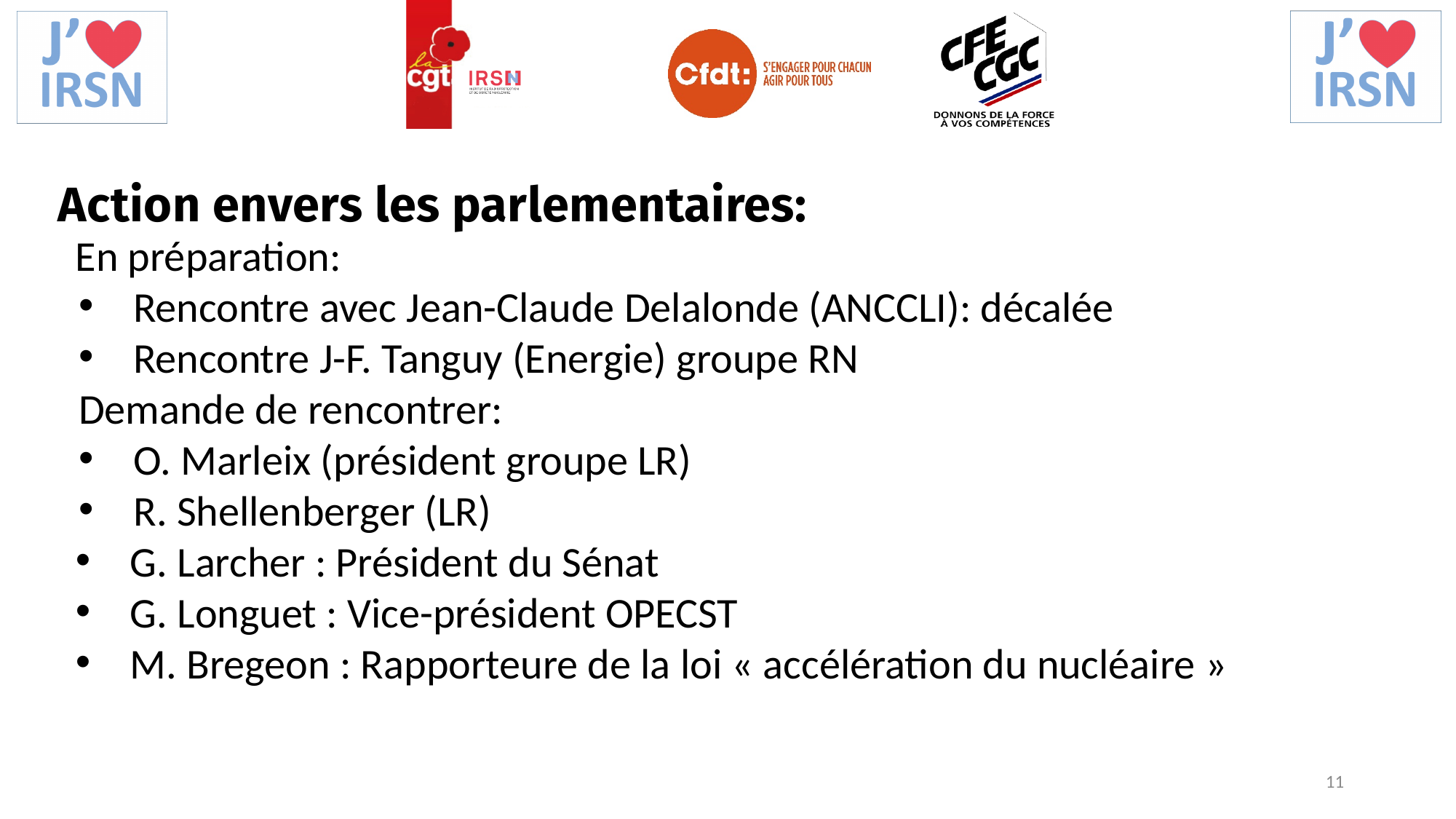

Action envers les parlementaires:
En préparation:
Rencontre avec Jean-Claude Delalonde (ANCCLI): décalée
Rencontre J-F. Tanguy (Energie) groupe RN
Demande de rencontrer:
O. Marleix (président groupe LR)
R. Shellenberger (LR)
G. Larcher : Président du Sénat
G. Longuet : Vice-président OPECST
M. Bregeon : Rapporteure de la loi « accélération du nucléaire »
11